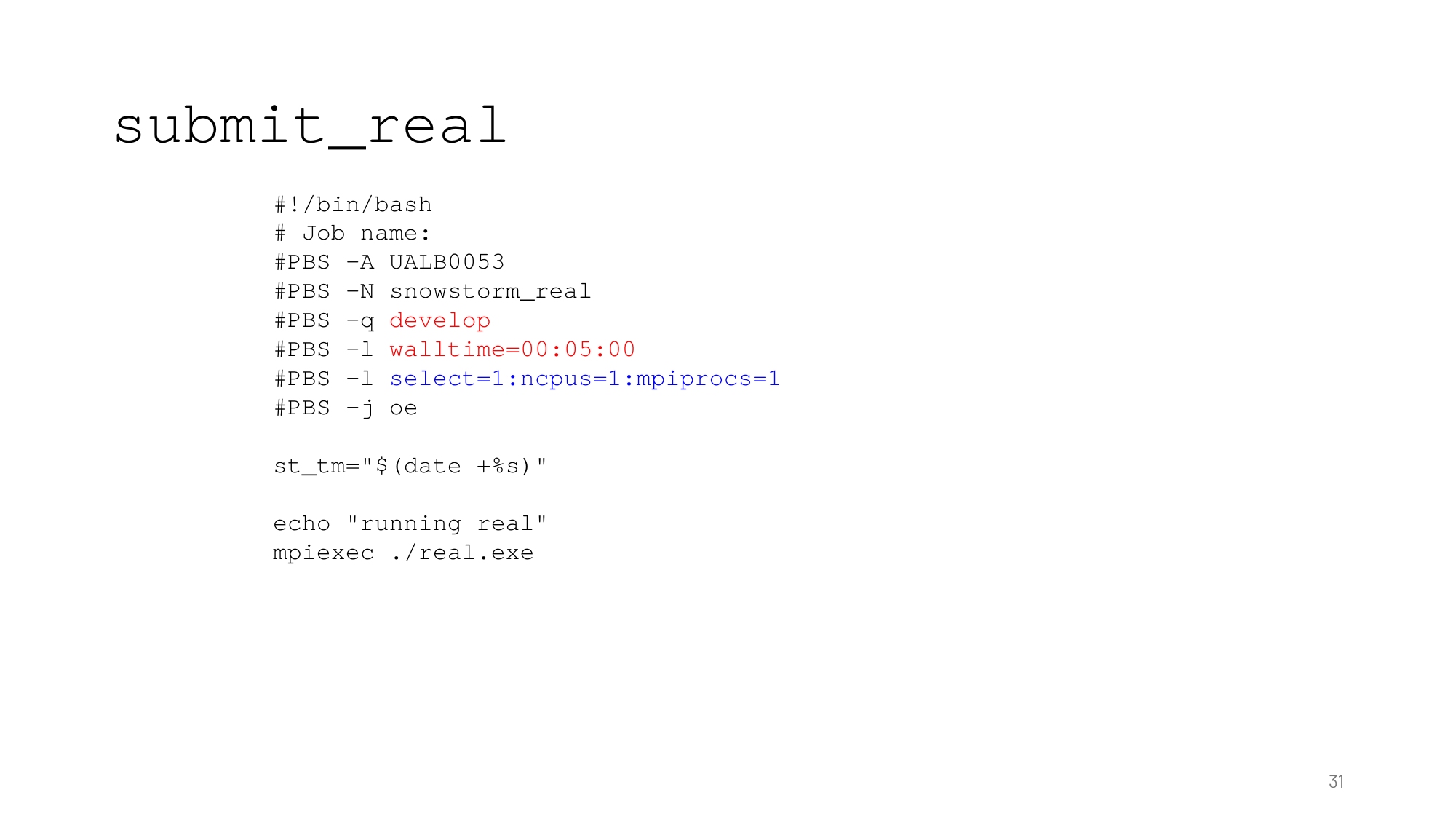

# submit_real
#!/bin/bash
# Job name:
#PBS -A UALB0053
#PBS -N snowstorm_real
#PBS -q develop
#PBS -l walltime=00:05:00
#PBS -l select=1:ncpus=1:mpiprocs=1
#PBS -j oe

st_tm="$(date +%s)"

echo "running real"
mpiexec ./real.exe
31